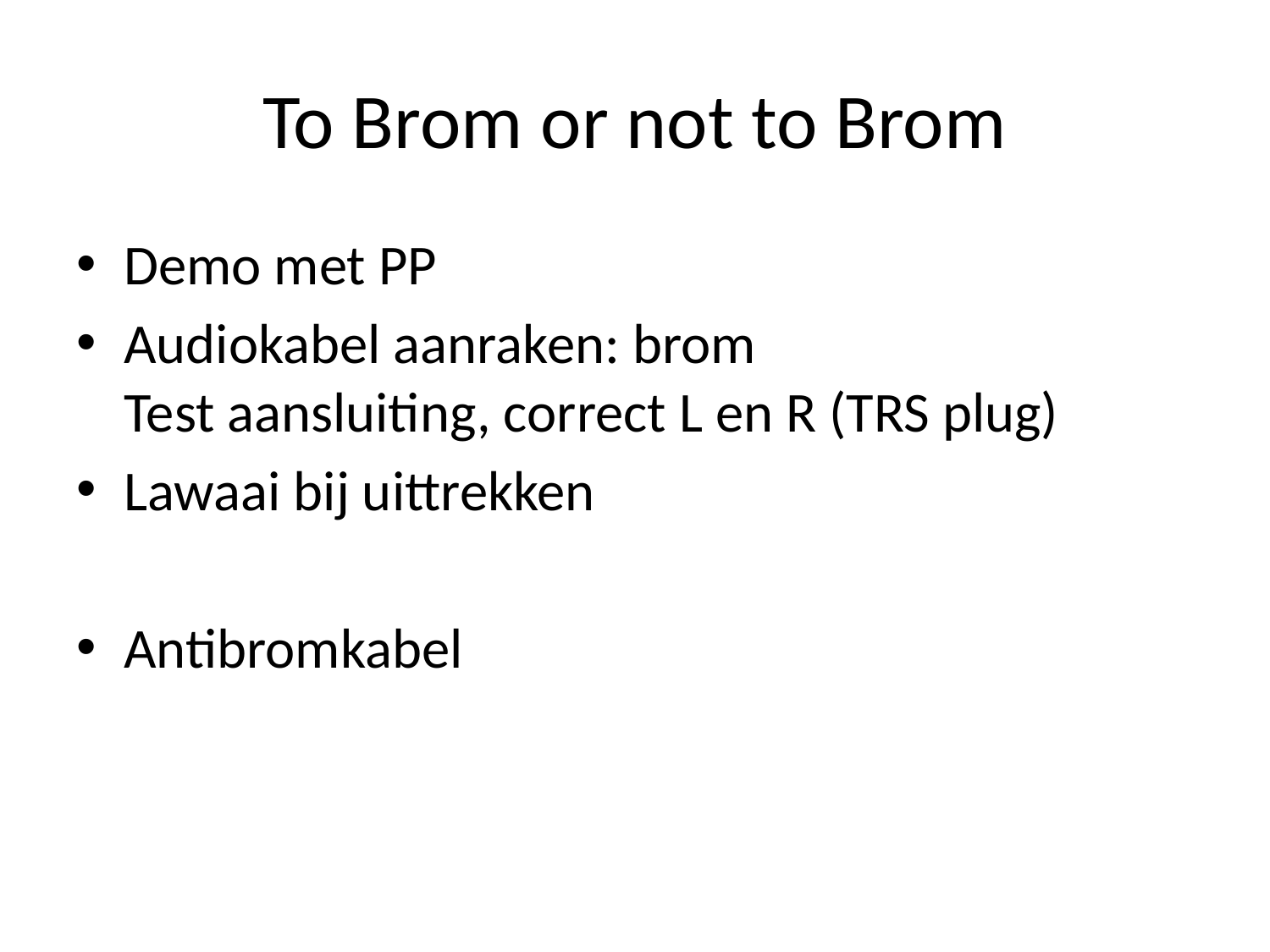

# To Brom or not to Brom
Demo met PP
Audiokabel aanraken: brom
Test aansluiting, correct L en R (TRS plug)
Lawaai bij uittrekken

Antibromkabel